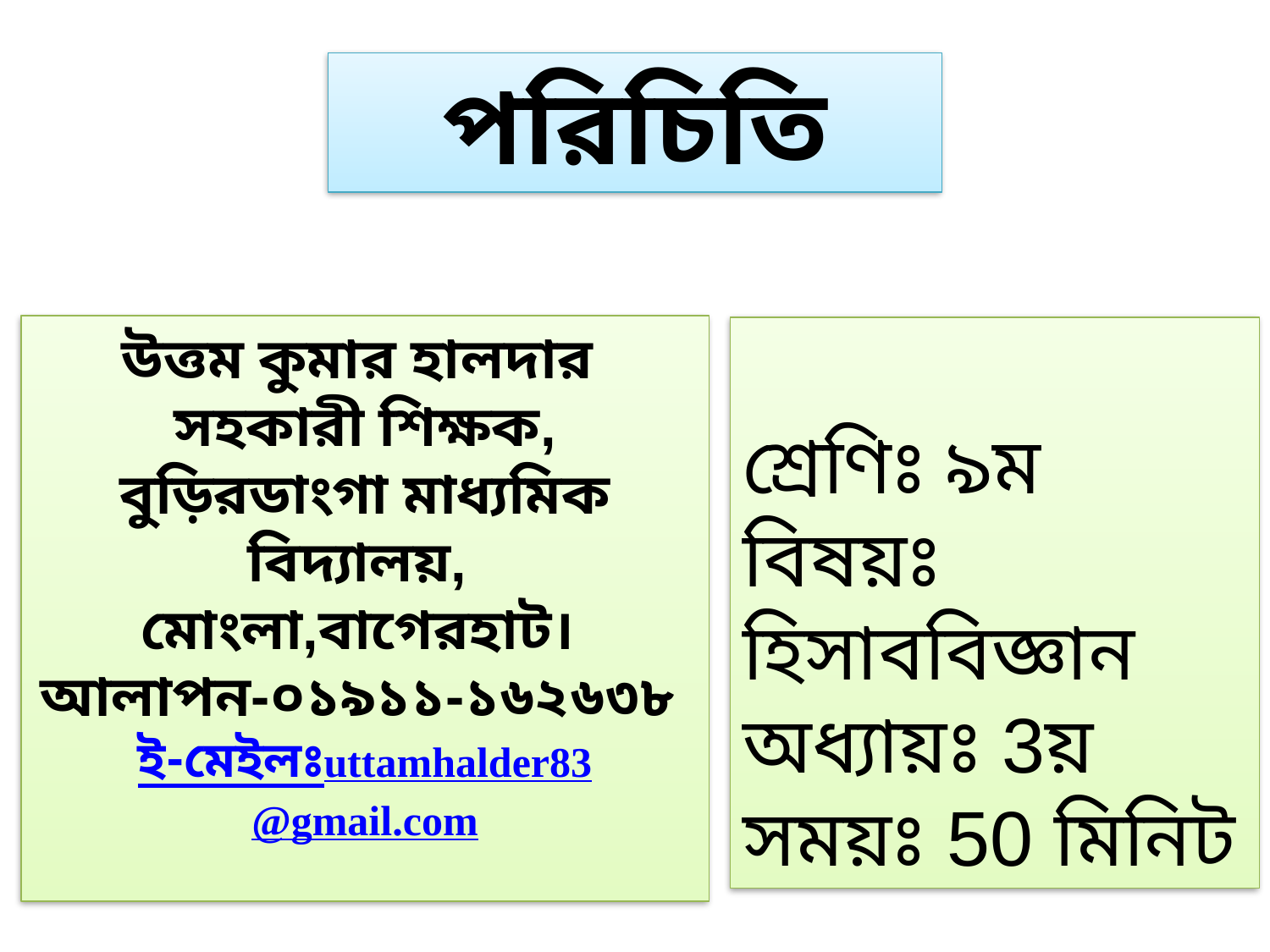

পরিচিতি
উত্তম কুমার হালদার
সহকারী শিক্ষক,
বুড়িরডাংগা মাধ্যমিক বিদ্যালয়,
মোংলা,বাগেরহাট।
আলাপন-০১৯১১-১৬২৬৩৮
ই-মেইলঃuttamhalder83@gmail.com

শ্রেণিঃ ৯ম
বিষয়ঃ হিসাববিজ্ঞান
অধ্যায়ঃ 3য়
সময়ঃ 50 মিনিট